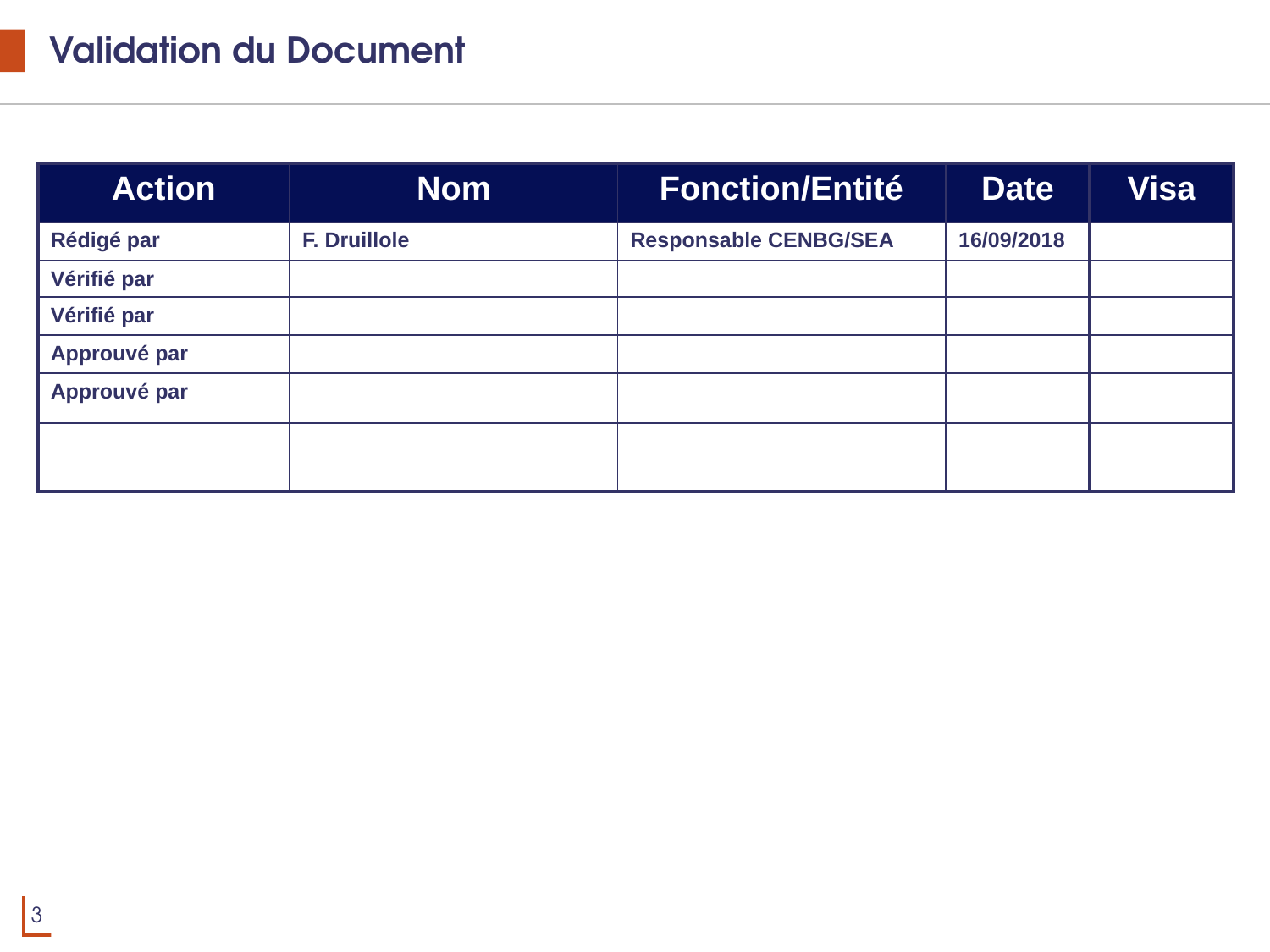

# Validation du Document
| Action | Nom | Fonction/Entité | Date | Visa |
| --- | --- | --- | --- | --- |
| Rédigé par | F. Druillole | Responsable CENBG/SEA | 16/09/2018 |  |
| Vérifié par |  |  |  |  |
| Vérifié par |  |  |  |  |
| Approuvé par |  |  |  |  |
| Approuvé par |  |  |  |  |
|  |  |  |  |  |